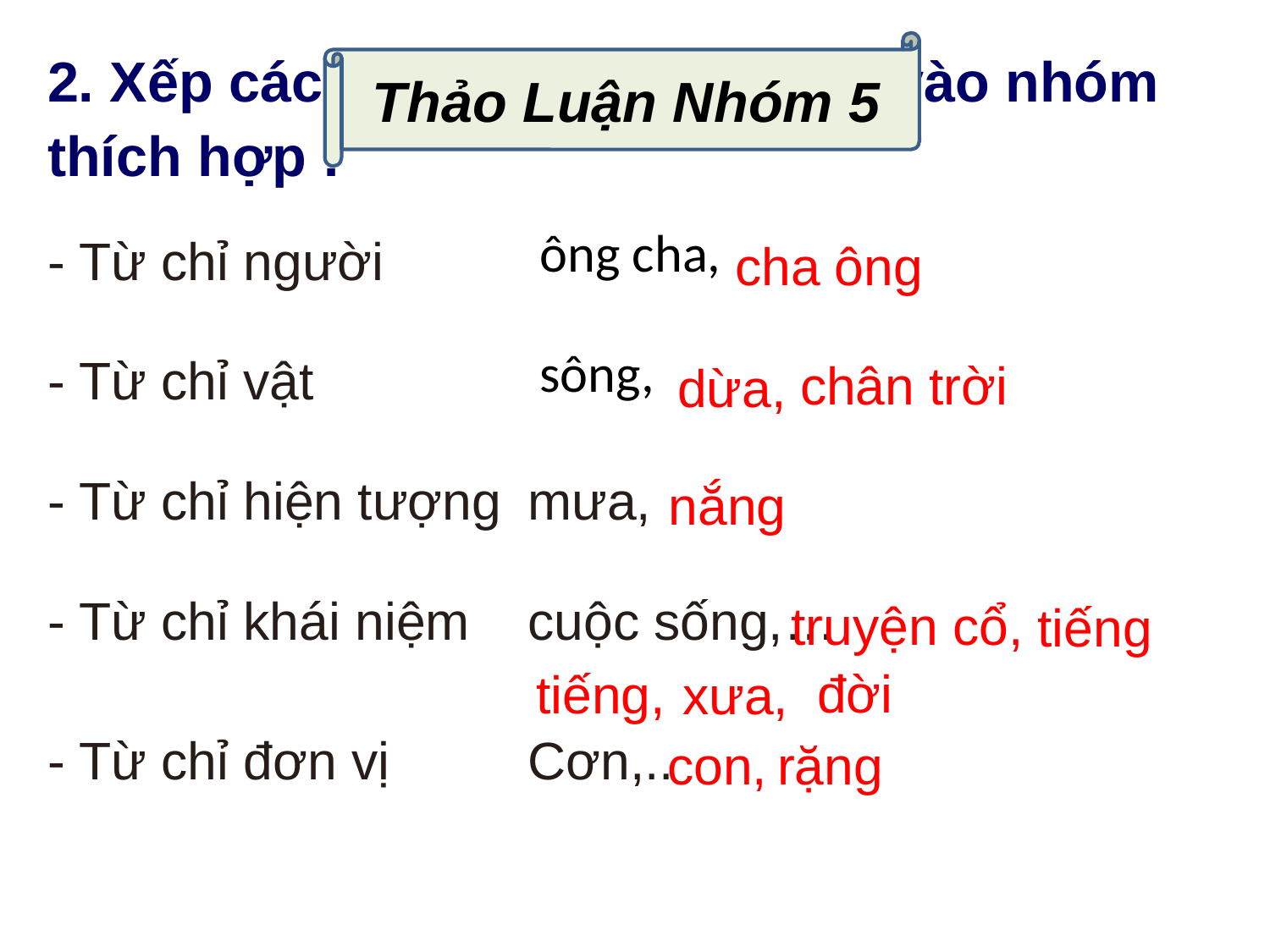

2. Xếp các từ em vừa tìm được vào nhóm thích hợp :
Thảo Luận Nhóm 5
| - Từ chỉ người | ông cha, |
| --- | --- |
| - Từ chỉ vật | sông, |
| - Từ chỉ hiện tượng | mưa, |
| - Từ chỉ khái niệm | cuộc sống,… |
| - Từ chỉ đơn vị | Cơn,.. |
cha ông
chân trời
dừa,
nắng
truyện cổ,
tiếng
đời
tiếng,
xưa,
con,
rặng